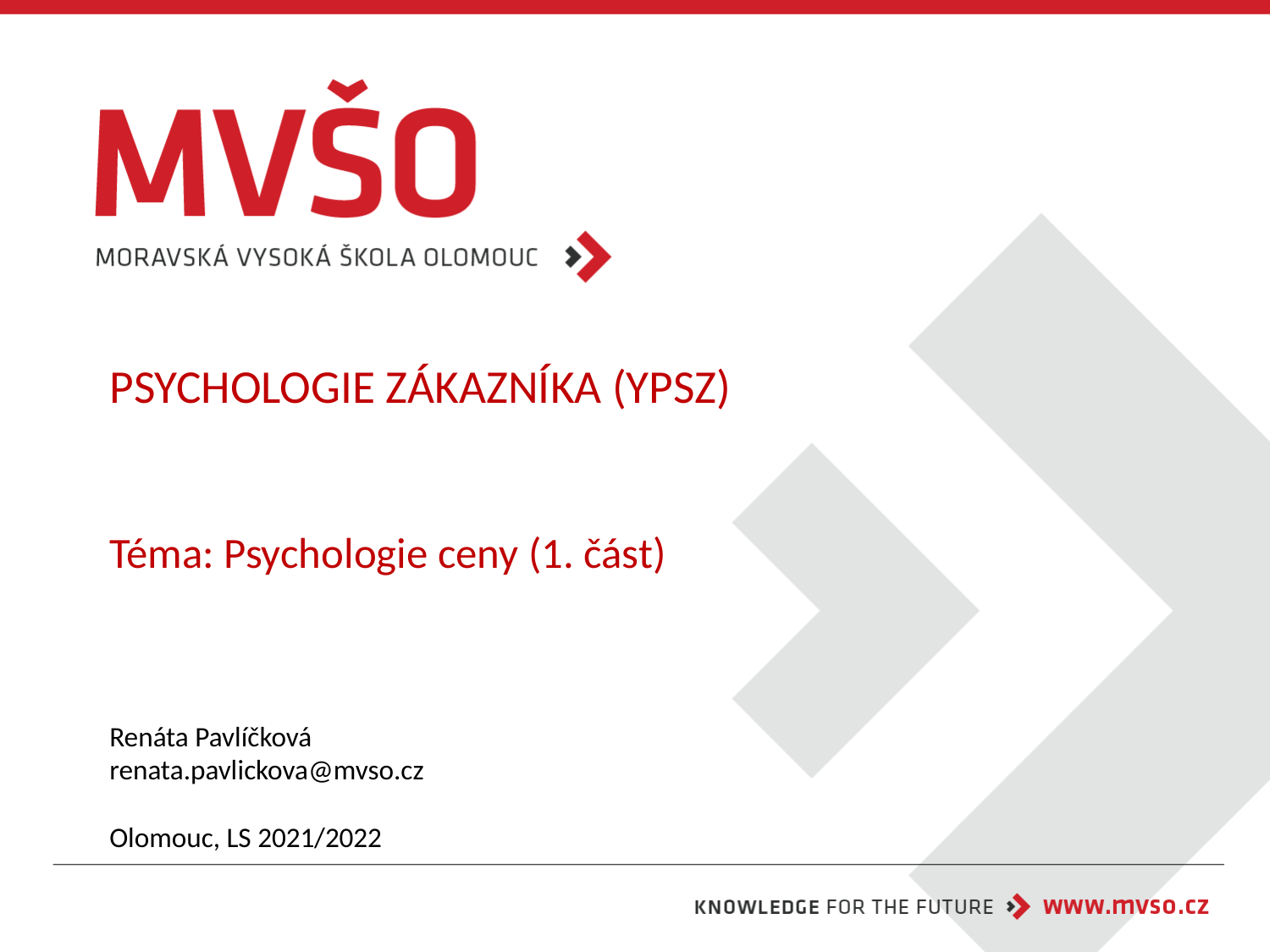

# PSYCHOLOGIE ZÁKAZNÍKA (YPSZ) Téma: Psychologie ceny (1. část)
Renáta Pavlíčková
renata.pavlickova@mvso.cz

Olomouc, LS 2021/2022